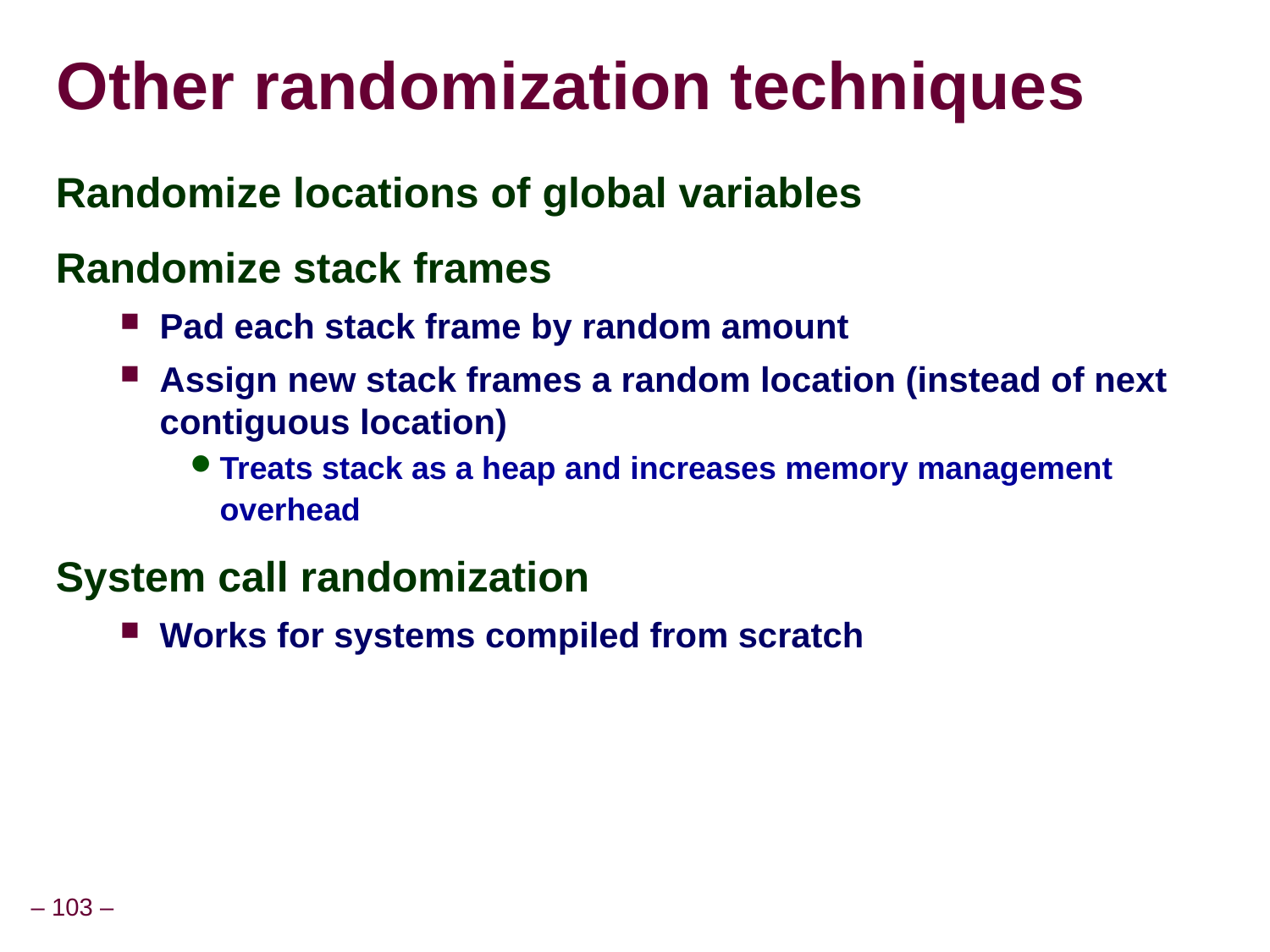

Other randomization techniques
Randomize locations of global variables
Randomize stack frames
Pad each stack frame by random amount
Assign new stack frames a random location (instead of next contiguous location)
Treats stack as a heap and increases memory management overhead
System call randomization
Works for systems compiled from scratch